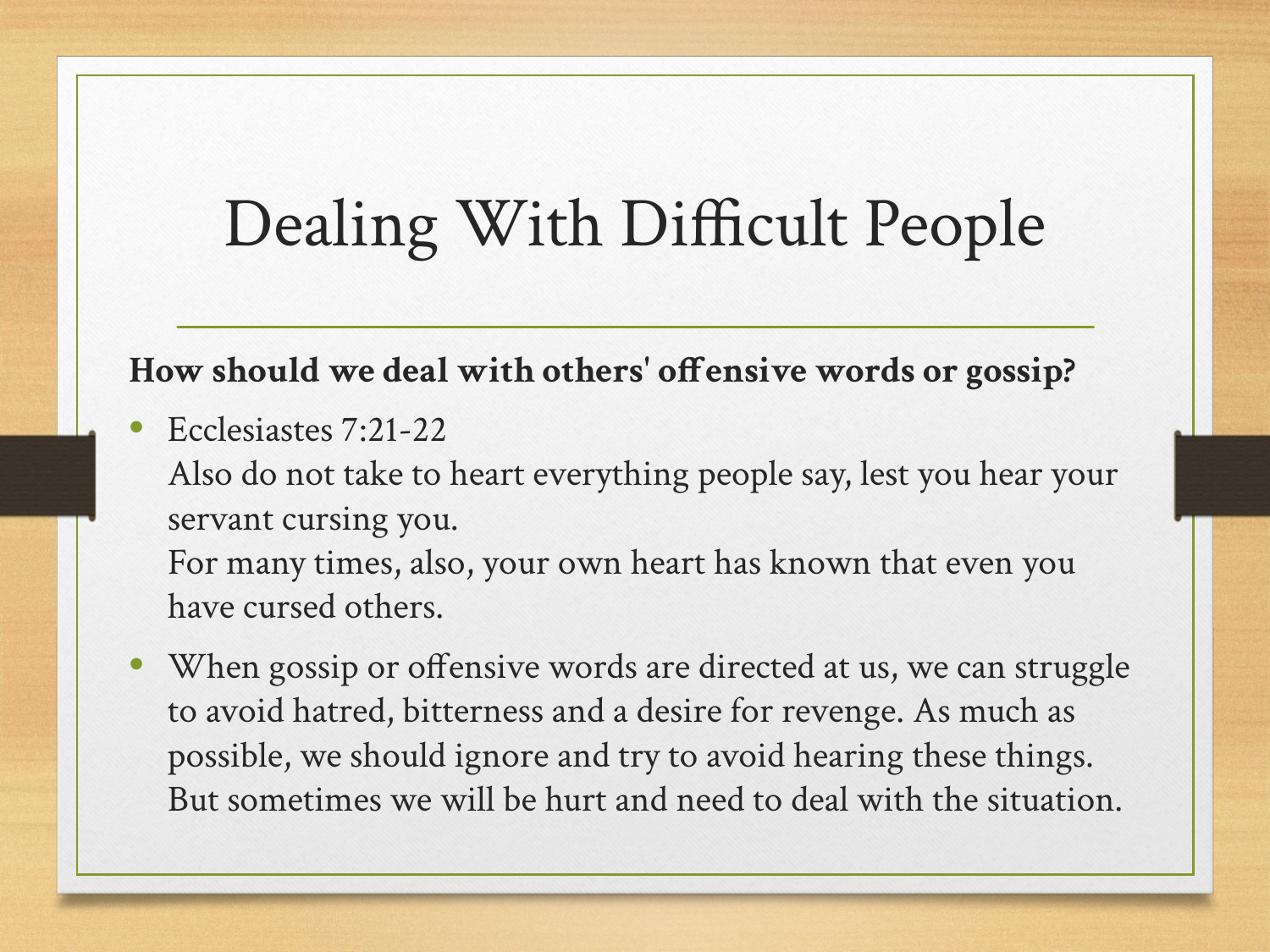

# Dealing With Difficult People
How should we deal with others' offensive words or gossip?
Ecclesiastes 7:21-22
Also do not take to heart everything people say, lest you hear your servant cursing you.
For many times, also, your own heart has known that even you have cursed others.
When gossip or offensive words are directed at us, we can struggle to avoid hatred, bitterness and a desire for revenge. As much as possible, we should ignore and try to avoid hearing these things. But sometimes we will be hurt and need to deal with the situation.